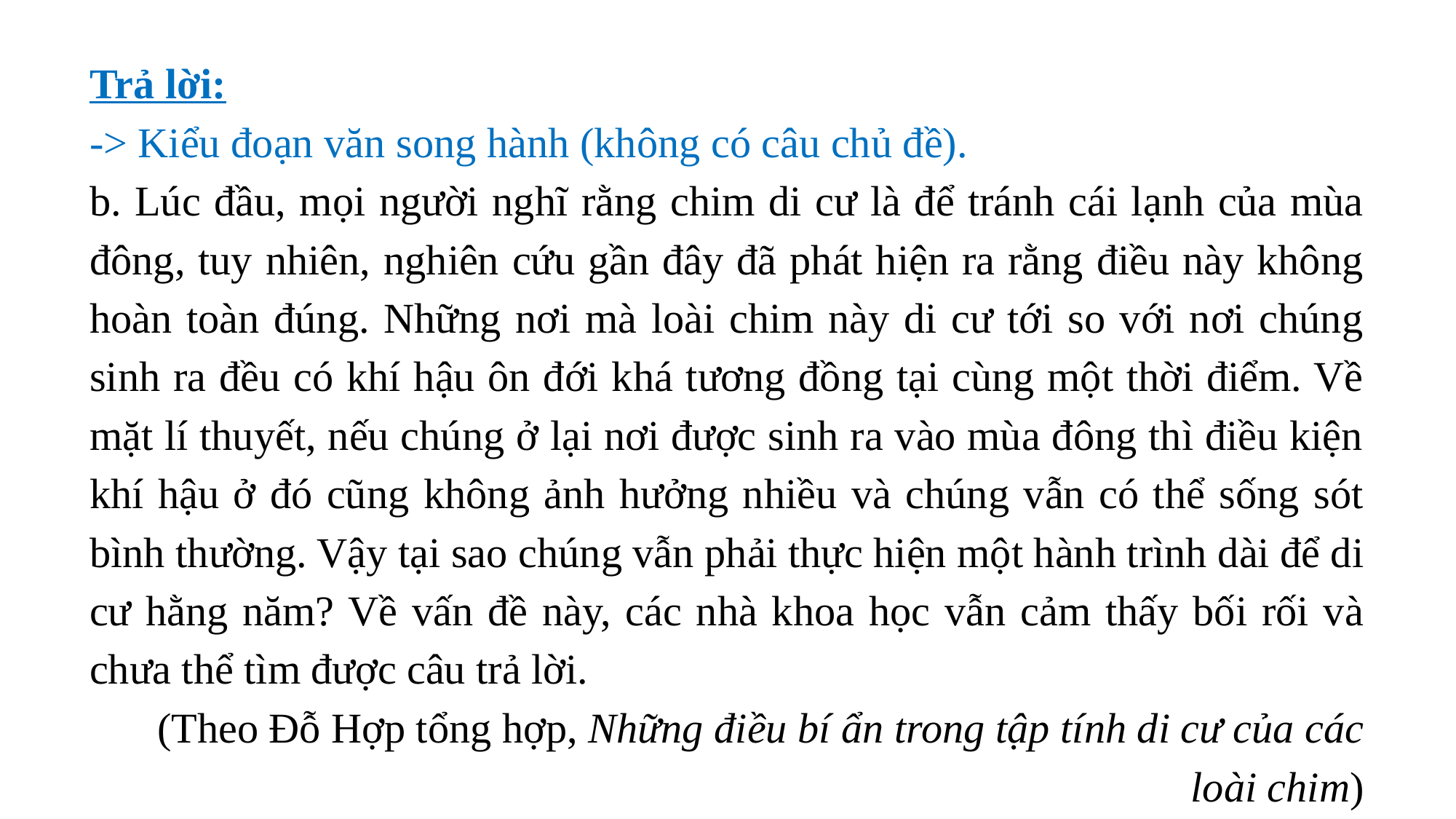

Trả lời:
-> Kiểu đoạn văn song hành (không có câu chủ đề).
b. Lúc đầu, mọi người nghĩ rằng chim di cư là để tránh cái lạnh của mùa đông, tuy nhiên, nghiên cứu gần đây đã phát hiện ra rằng điều này không hoàn toàn đúng. Những nơi mà loài chim này di cư tới so với nơi chúng sinh ra đều có khí hậu ôn đới khá tương đồng tại cùng một thời điểm. Về mặt lí thuyết, nếu chúng ở lại nơi được sinh ra vào mùa đông thì điều kiện khí hậu ở đó cũng không ảnh hưởng nhiều và chúng vẫn có thể sống sót bình thường. Vậy tại sao chúng vẫn phải thực hiện một hành trình dài để di cư hằng năm? Về vấn đề này, các nhà khoa học vẫn cảm thấy bối rối và chưa thể tìm được câu trả lời.
(Theo Đỗ Hợp tổng hợp, Những điều bí ẩn trong tập tính di cư của các loài chim)